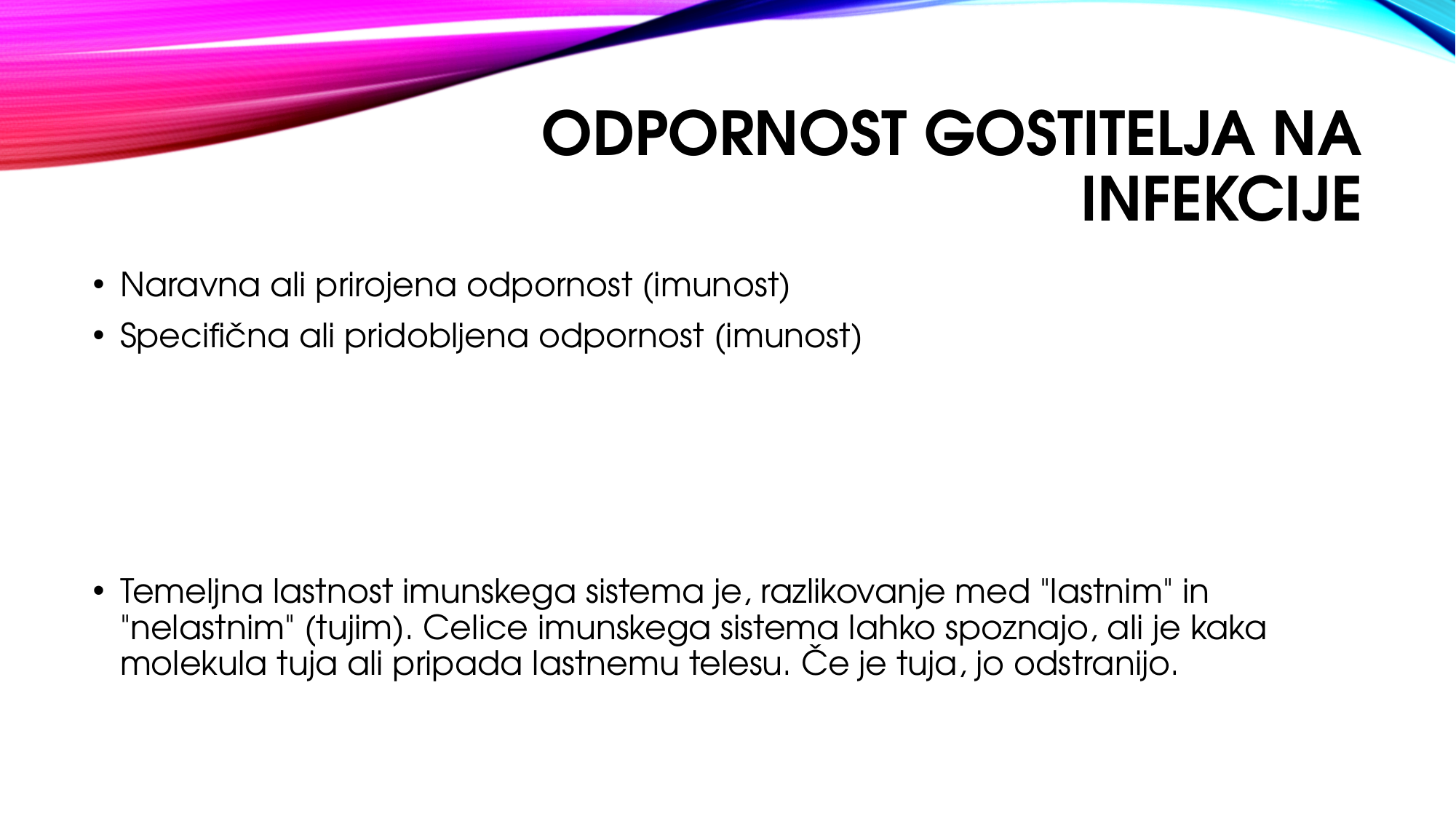

# ODPORNOST GOSTITELJA NA INFEKCIJE
Naravna ali prirojena odpornost (imunost)
Specifična ali pridobljena odpornost (imunost)

Temeljna lastnost imunskega sistema je, razlikovanje med "lastnim" in "nelastnim" (tujim). Celice imunskega sistema lahko spoznajo, ali je kaka molekula tuja ali pripada lastnemu telesu. Če je tuja, jo odstranijo.